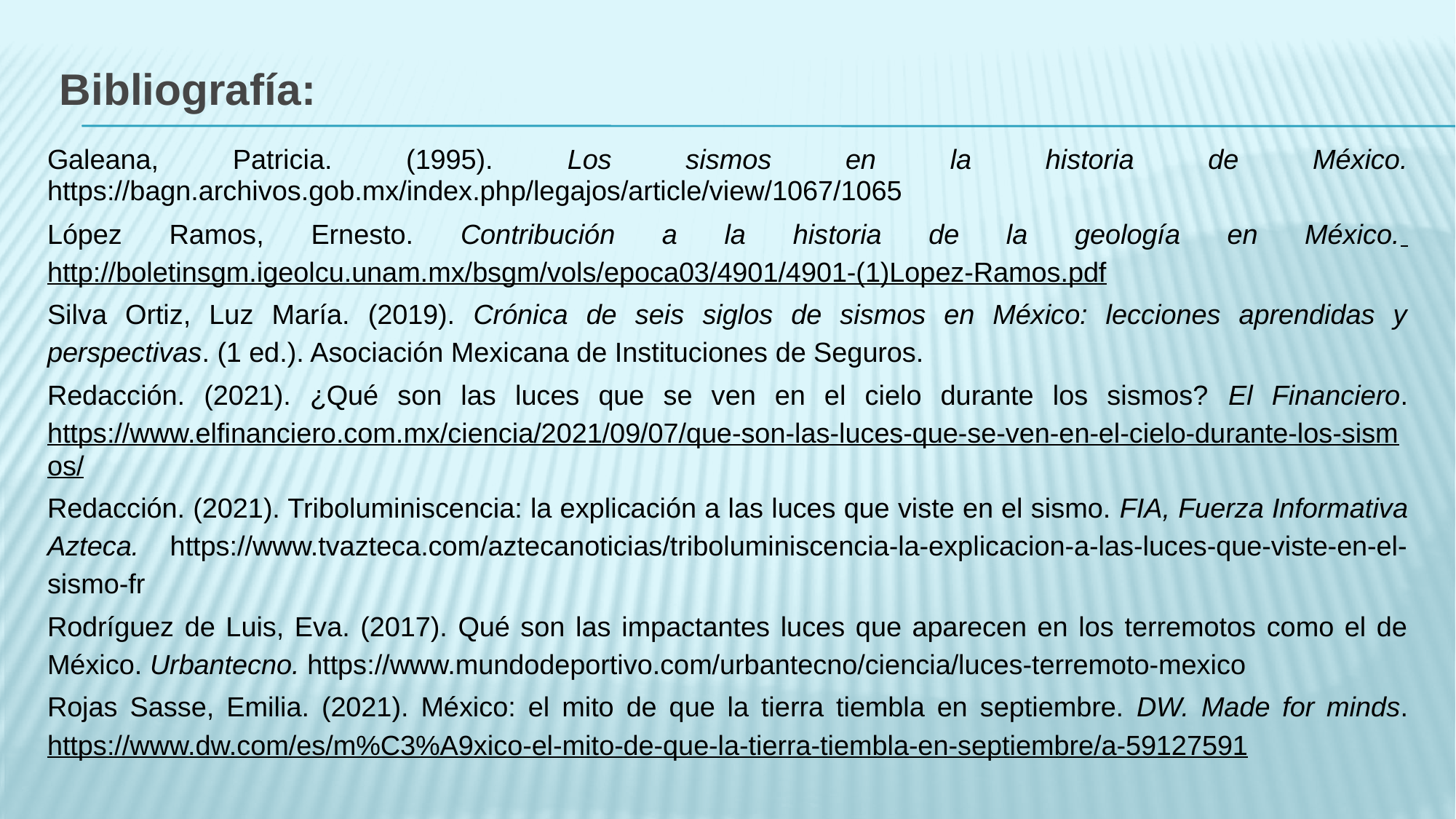

# Bibliografía:

Galeana, Patricia. (1995). Los sismos en la historia de México. https://bagn.archivos.gob.mx/index.php/legajos/article/view/1067/1065
López Ramos, Ernesto. Contribución a la historia de la geología en México. http://boletinsgm.igeolcu.unam.mx/bsgm/vols/epoca03/4901/4901-(1)Lopez-Ramos.pdf
Silva Ortiz, Luz María. (2019). Crónica de seis siglos de sismos en México: lecciones aprendidas y perspectivas. (1 ed.). Asociación Mexicana de Instituciones de Seguros.
Redacción. (2021). ¿Qué son las luces que se ven en el cielo durante los sismos? El Financiero. https://www.elfinanciero.com.mx/ciencia/2021/09/07/que-son-las-luces-que-se-ven-en-el-cielo-durante-los-sismos/
Redacción. (2021). Triboluminiscencia: la explicación a las luces que viste en el sismo. FIA, Fuerza Informativa Azteca. https://www.tvazteca.com/aztecanoticias/triboluminiscencia-la-explicacion-a-las-luces-que-viste-en-el-sismo-fr
Rodríguez de Luis, Eva. (2017). Qué son las impactantes luces que aparecen en los terremotos como el de México. Urbantecno. https://www.mundodeportivo.com/urbantecno/ciencia/luces-terremoto-mexico
Rojas Sasse, Emilia. (2021). México: el mito de que la tierra tiembla en septiembre. DW. Made for minds. https://www.dw.com/es/m%C3%A9xico-el-mito-de-que-la-tierra-tiembla-en-septiembre/a-59127591